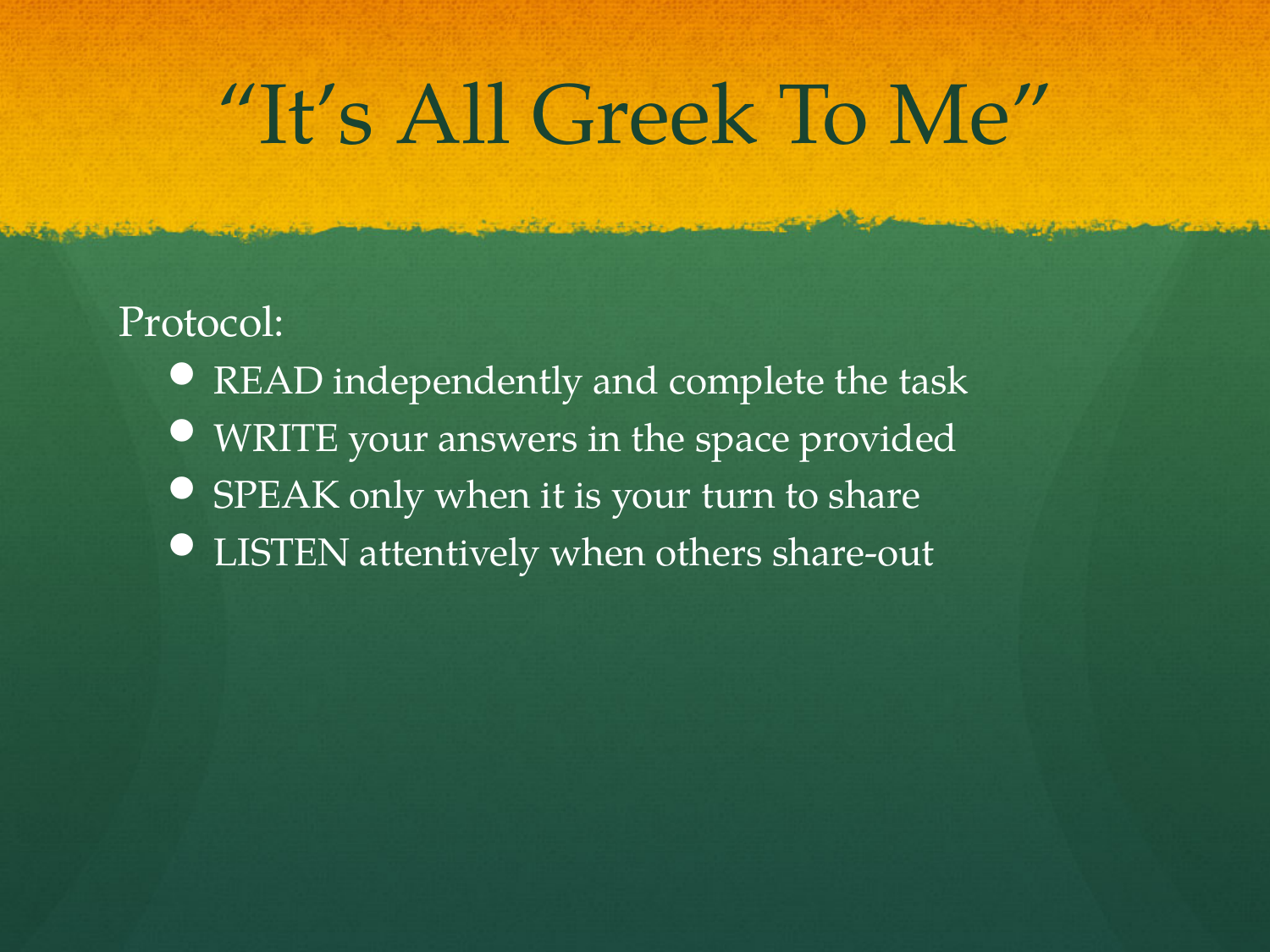

# “It’s All Greek To Me”
Protocol:
READ independently and complete the task
WRITE your answers in the space provided
SPEAK only when it is your turn to share
LISTEN attentively when others share-out